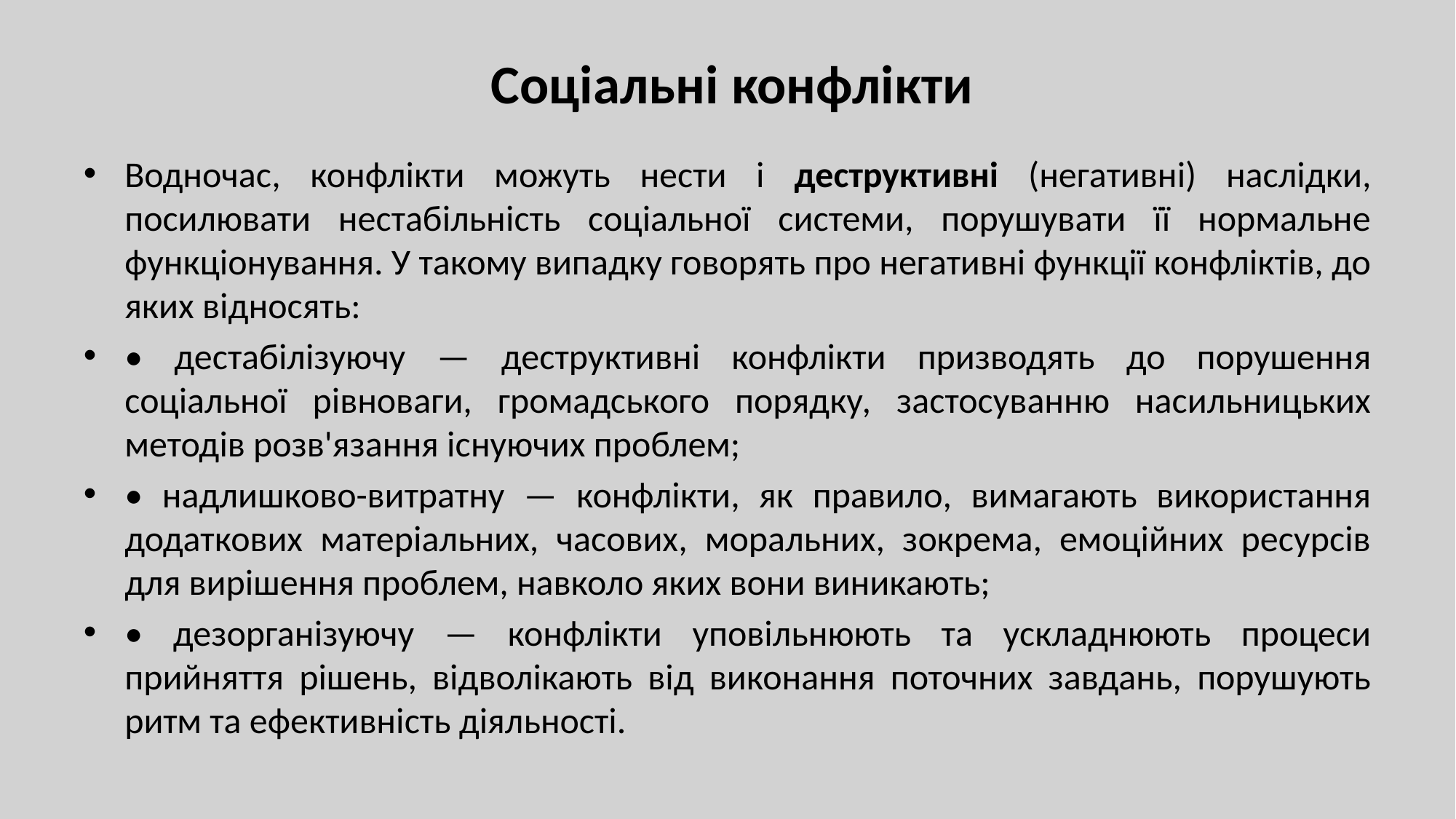

# Соціальні конфлікти
Водночас, конфлікти можуть нести і деструктивні (негативні) наслідки, посилювати нестабільність соціальної системи, порушувати її нормальне функціонування. У такому випадку говорять про негативні функції конфліктів, до яких відносять:
• дестабілізуючу — деструктивні конфлікти призводять до порушення соціальної рівноваги, громадського порядку, застосуванню насильницьких методів розв'язання існуючих проблем;
• надлишково-витратну — конфлікти, як правило, вимагають використання додаткових матеріальних, часових, моральних, зокрема, емоційних ресурсів для вирішення проблем, навколо яких вони виникають;
• дезорганізуючу — конфлікти уповільнюють та ускладнюють процеси прийняття рішень, відволікають від виконання поточних завдань, порушують ритм та ефективність діяльності.